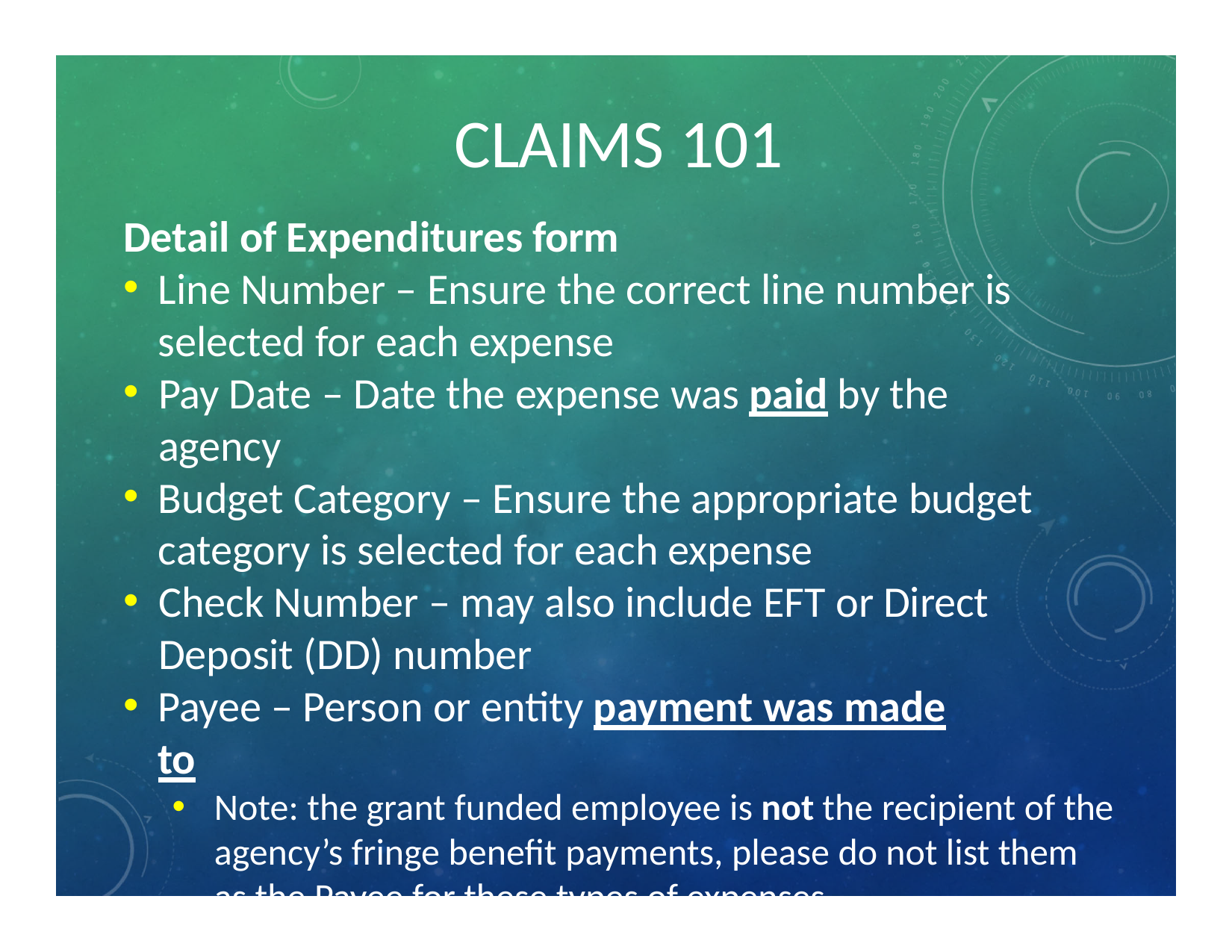

# CLAIMS 101
Detail of Expenditures form
Line Number – Ensure the correct line number is selected for each expense
Pay Date – Date the expense was paid by the agency
Budget Category – Ensure the appropriate budget category is selected for each expense
Check Number – may also include EFT or Direct Deposit (DD) number
Payee – Person or entity payment was made to
Note: the grant funded employee is not the recipient of the agency’s fringe benefit payments, please do not list them as the Payee for these types of expenses